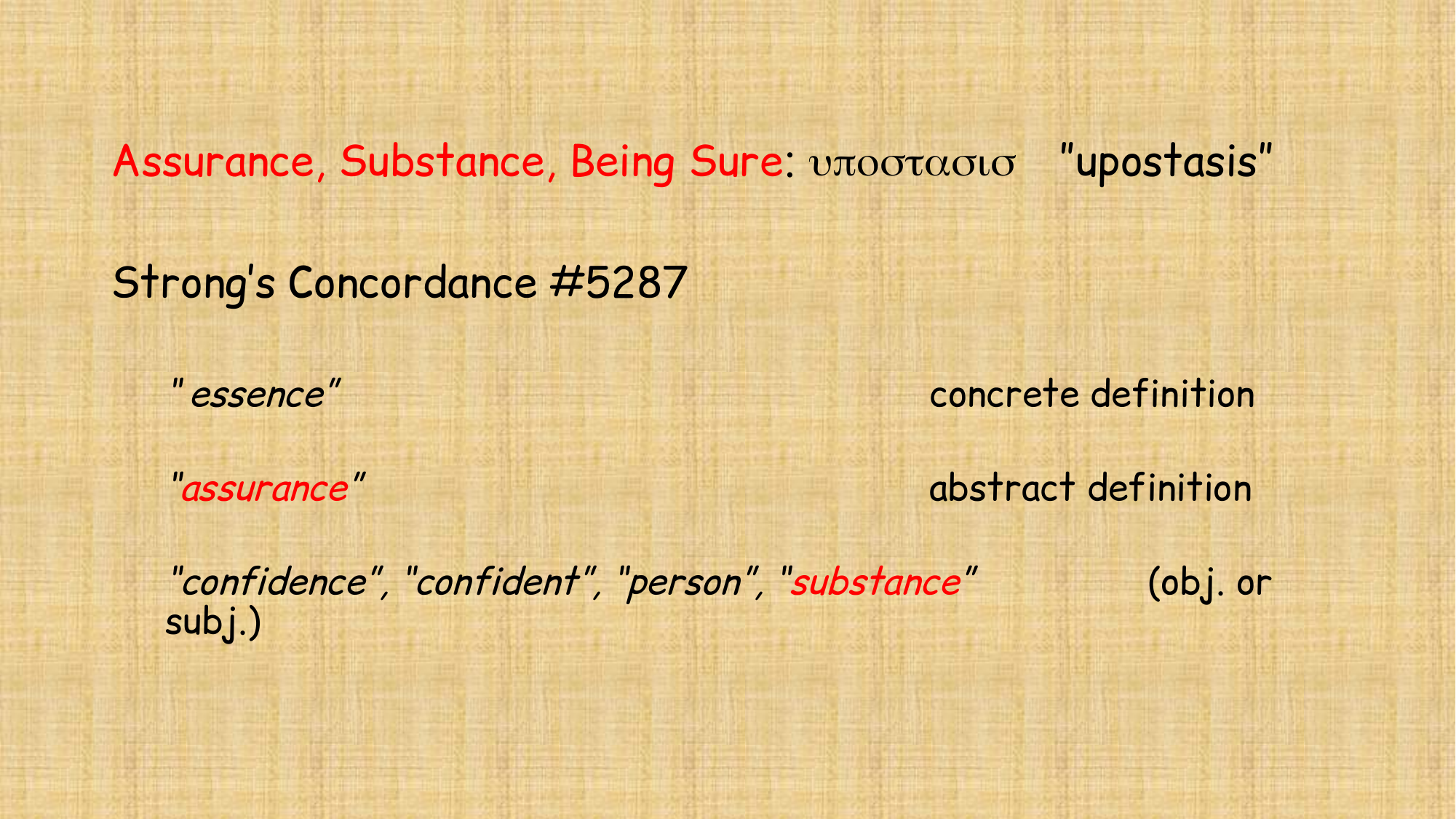

Assurance, Substance, Being Sure: υποστασισ  ”upostasis”

Strong’s Concordance #5287

“ essence”						concrete definition

“assurance”						abstract definition

“confidence”, “confident”, “person”, “substance”		(obj. or subj.)